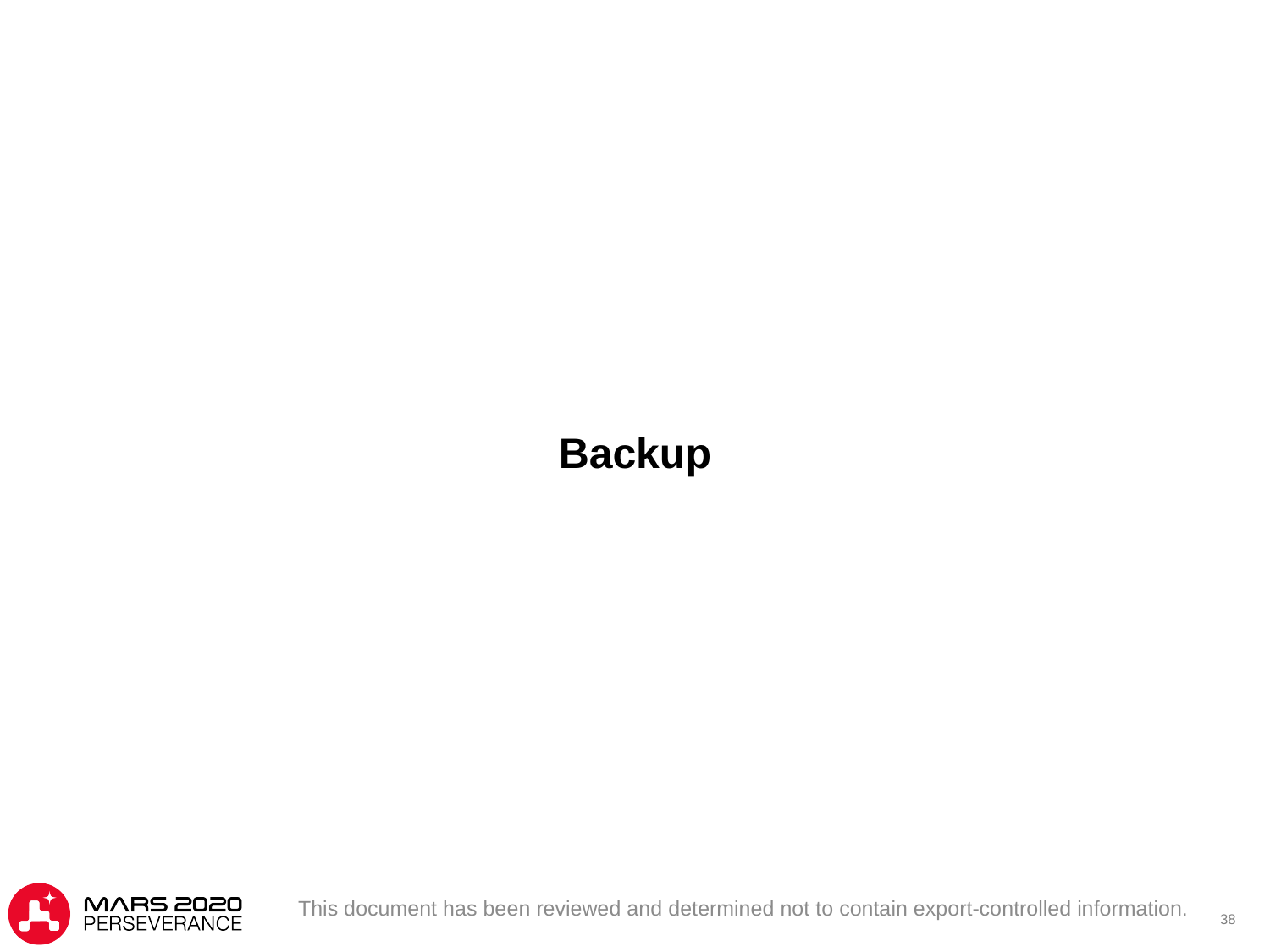

Backup
This document has been reviewed and determined not to contain export-controlled information.